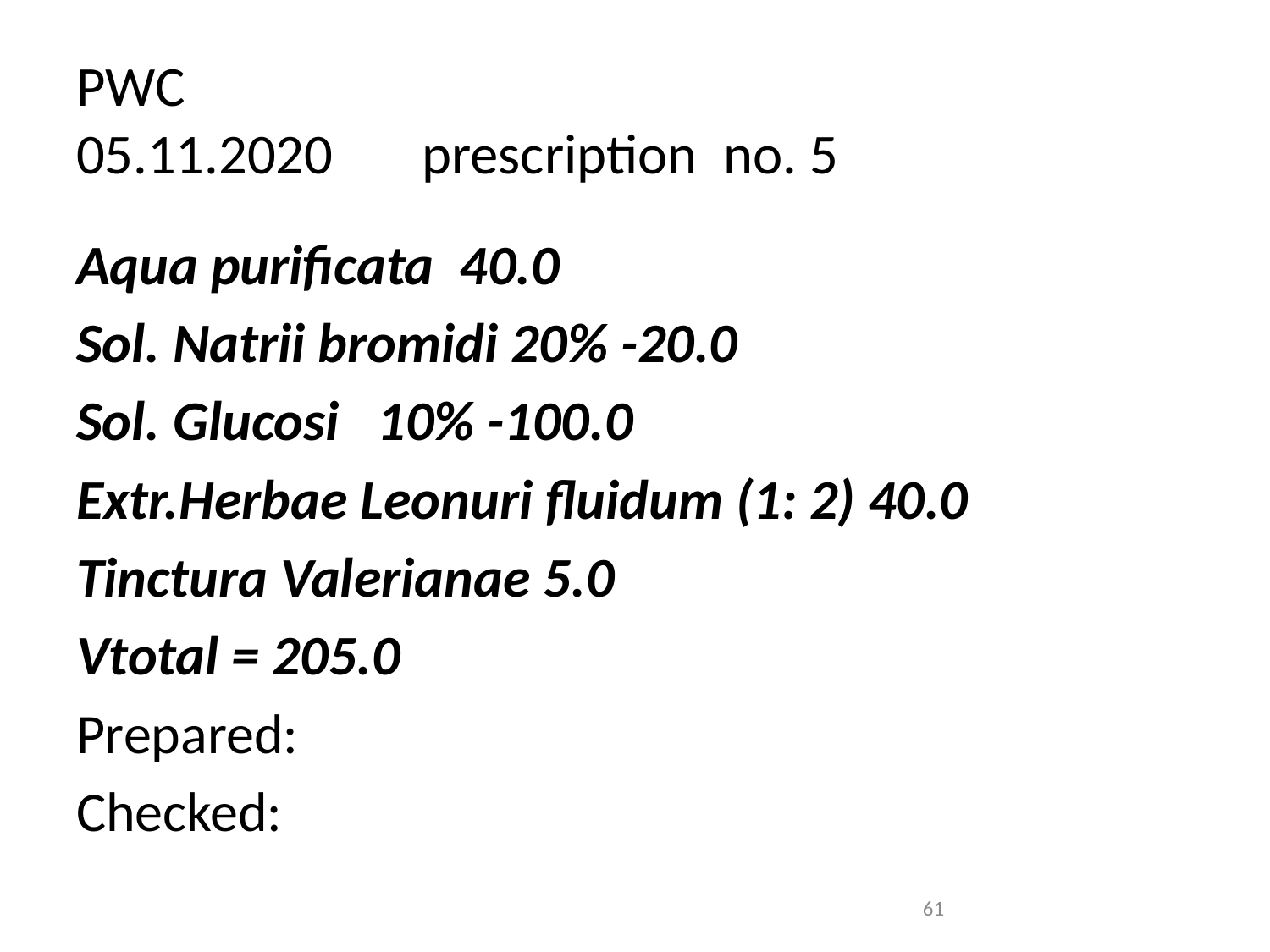

# PWC 05.11.2020       prescription  no. 5
Aqua purificata  40.0
Sol. Natrii bromidi 20% -20.0
Sol. Glucosi   10% -100.0
Extr.Herbae Leonuri fluidum (1: 2) 40.0
Tinctura Valerianae 5.0
Vtotal = 205.0
Prepared:
Checked:

61